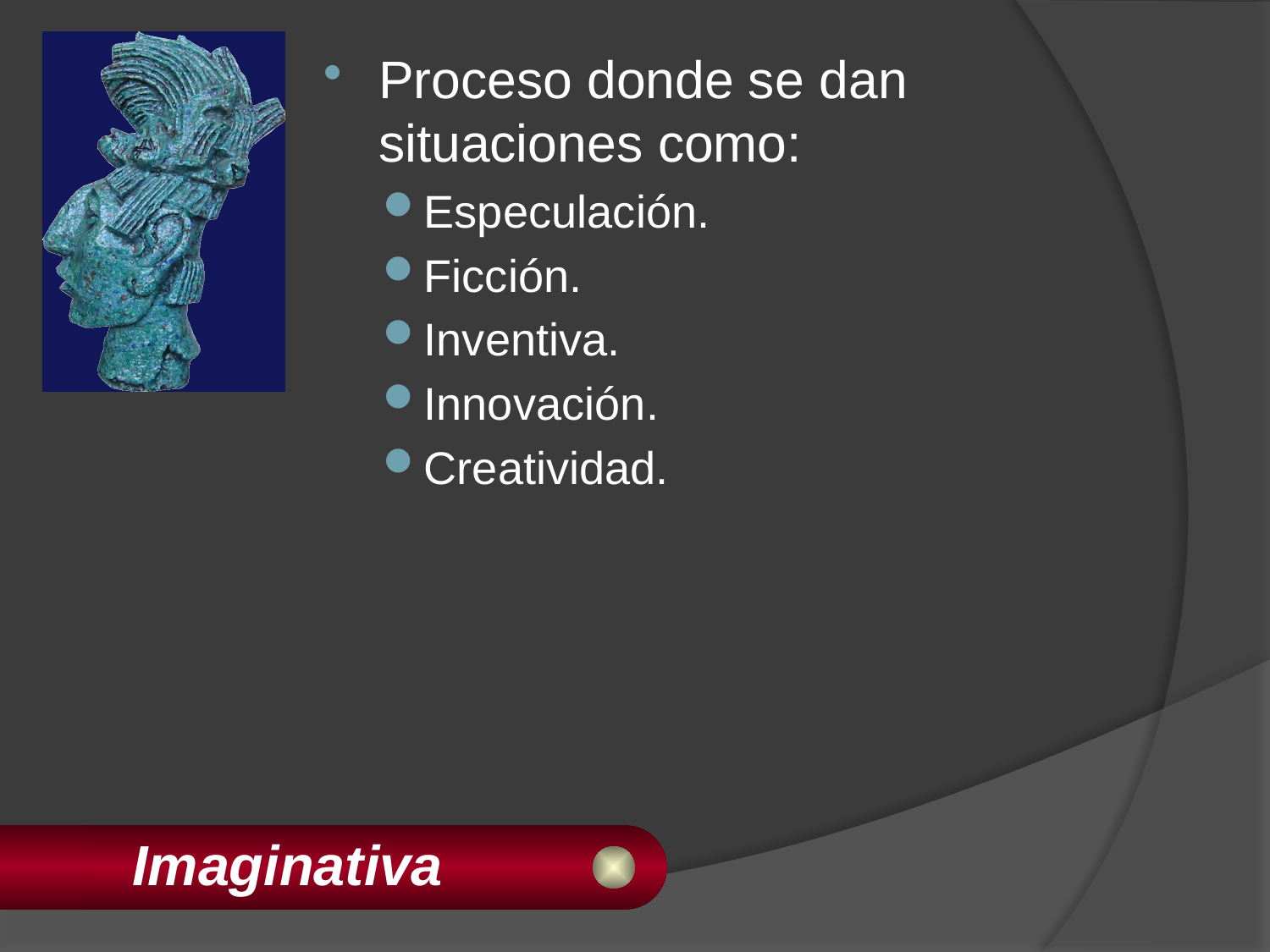

Proceso donde se dan  situaciones como:
Especulación.
Ficción.
Inventiva.
Innovación.
Creatividad.
# Imaginativa